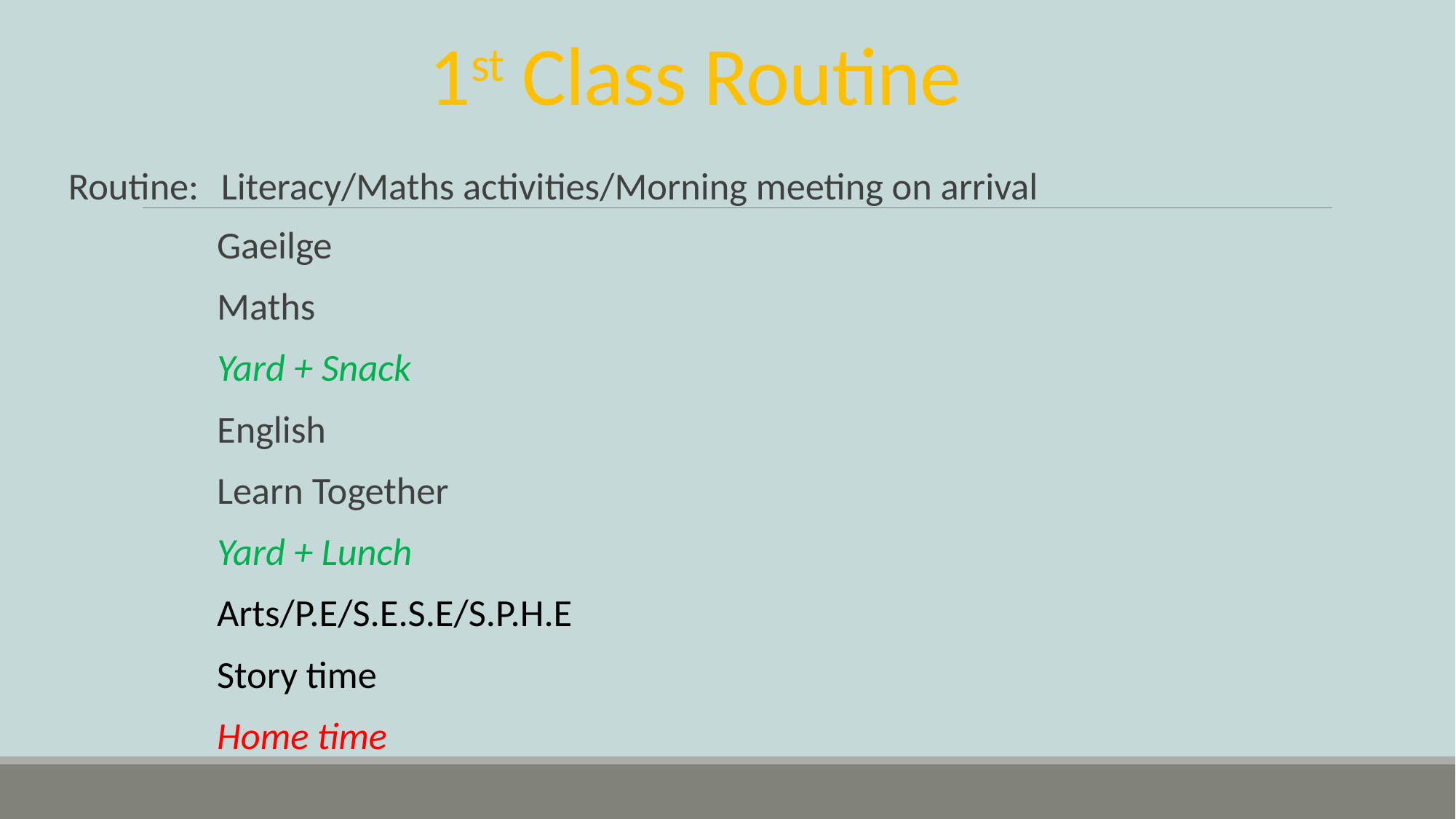

# 1st Class Routine
Routine: 	Literacy/Maths activities/Morning meeting on arrival
	Gaeilge
	Maths
	Yard + Snack
	English
	Learn Together
	Yard + Lunch
	Arts/P.E/S.E.S.E/S.P.H.E
	Story time
	Home time